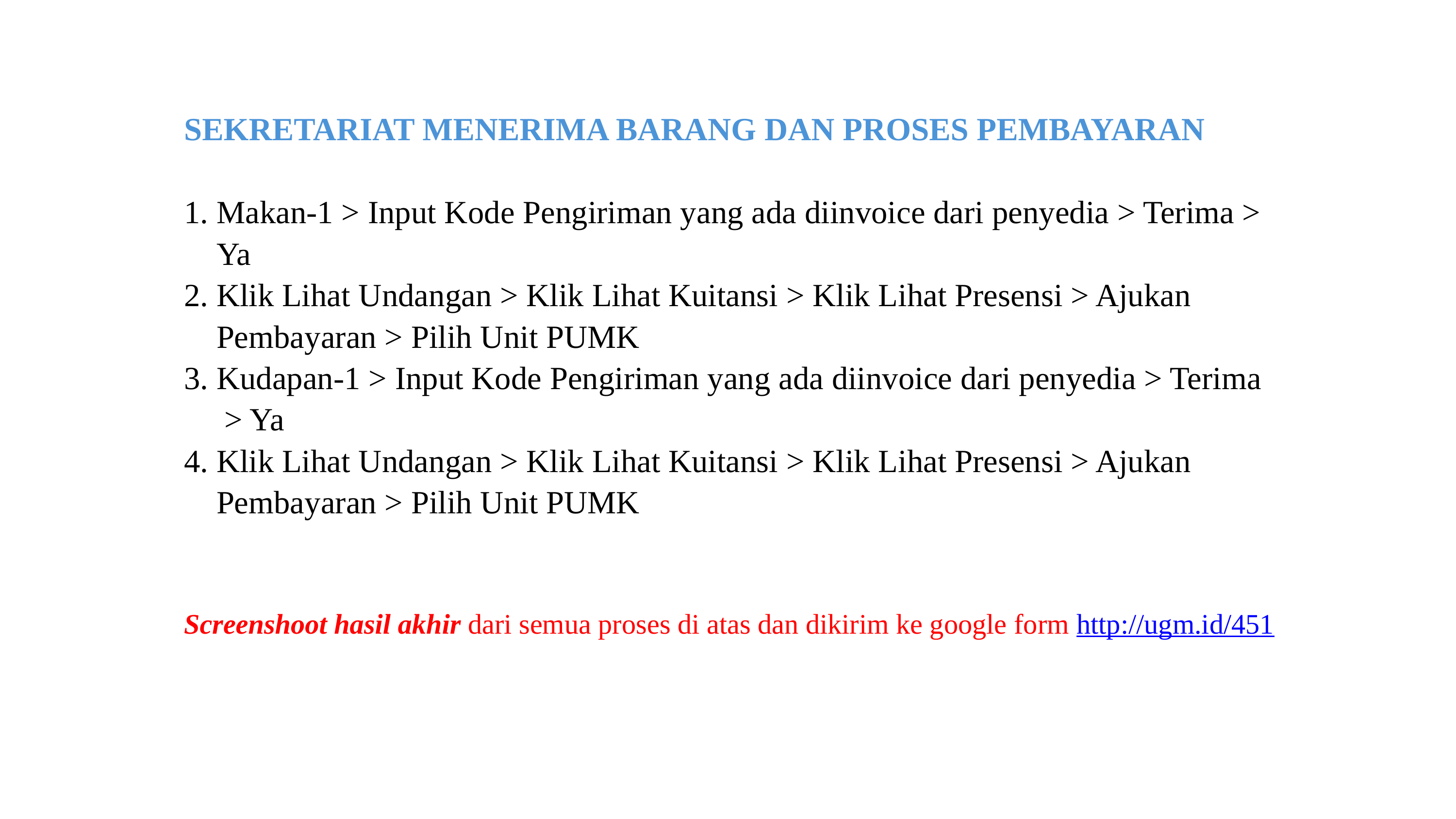

SEKRETARIAT MENERIMA BARANG DAN PROSES PEMBAYARAN

1. Makan-1 > Input Kode Pengiriman yang ada diinvoice dari penyedia > Terima >
    Ya
2. Klik Lihat Undangan > Klik Lihat Kuitansi > Klik Lihat Presensi > Ajukan
    Pembayaran > Pilih Unit PUMK
3. Kudapan-1 > Input Kode Pengiriman yang ada diinvoice dari penyedia > Terima
     > Ya
4. Klik Lihat Undangan > Klik Lihat Kuitansi > Klik Lihat Presensi > Ajukan
    Pembayaran > Pilih Unit PUMK

Screenshoot hasil akhir dari semua proses di atas dan dikirim ke google form http://ugm.id/451